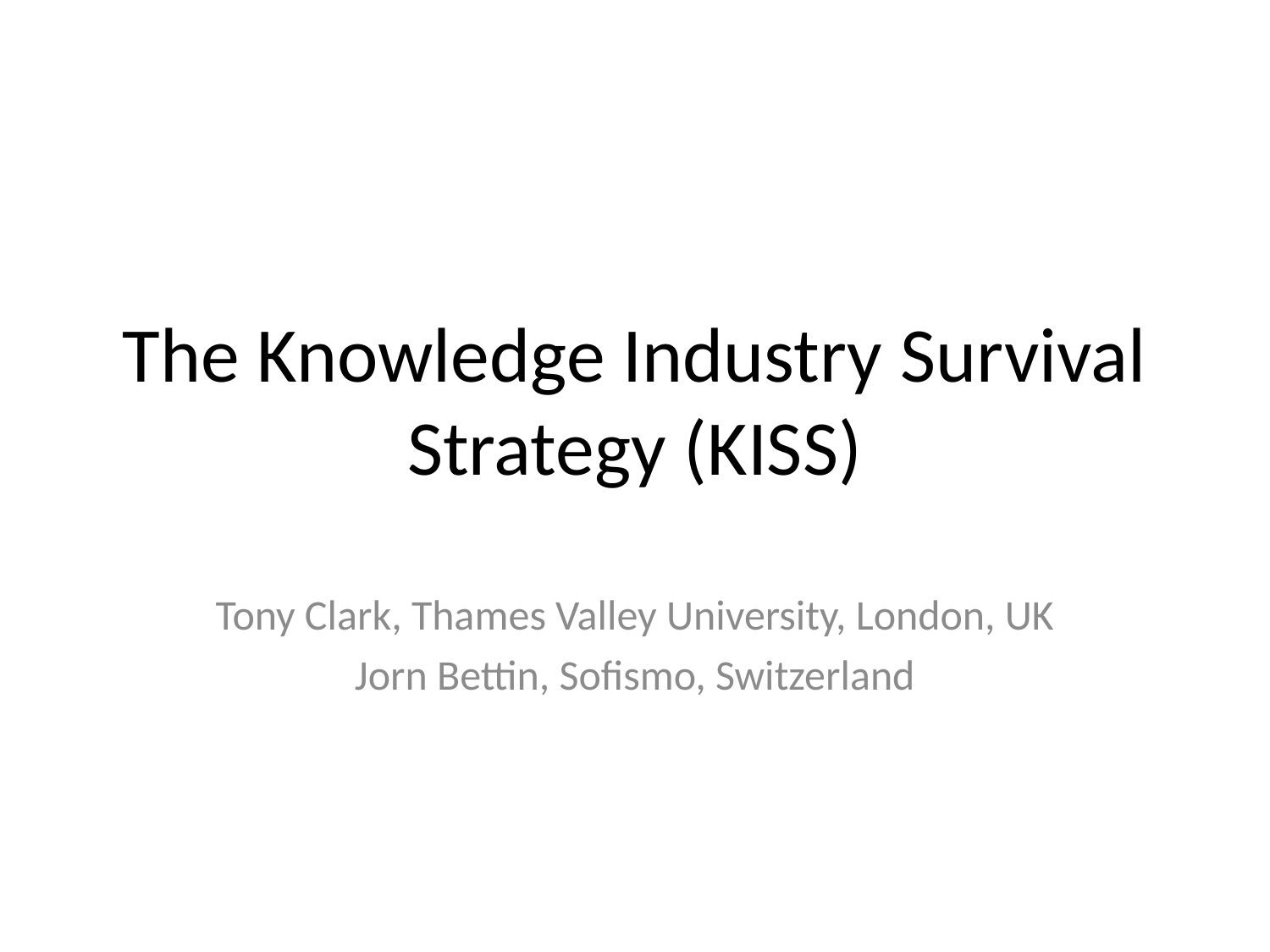

# The Knowledge Industry Survival Strategy (KISS)
Tony Clark, Thames Valley University, London, UK
Jorn Bettin, Sofismo, Switzerland